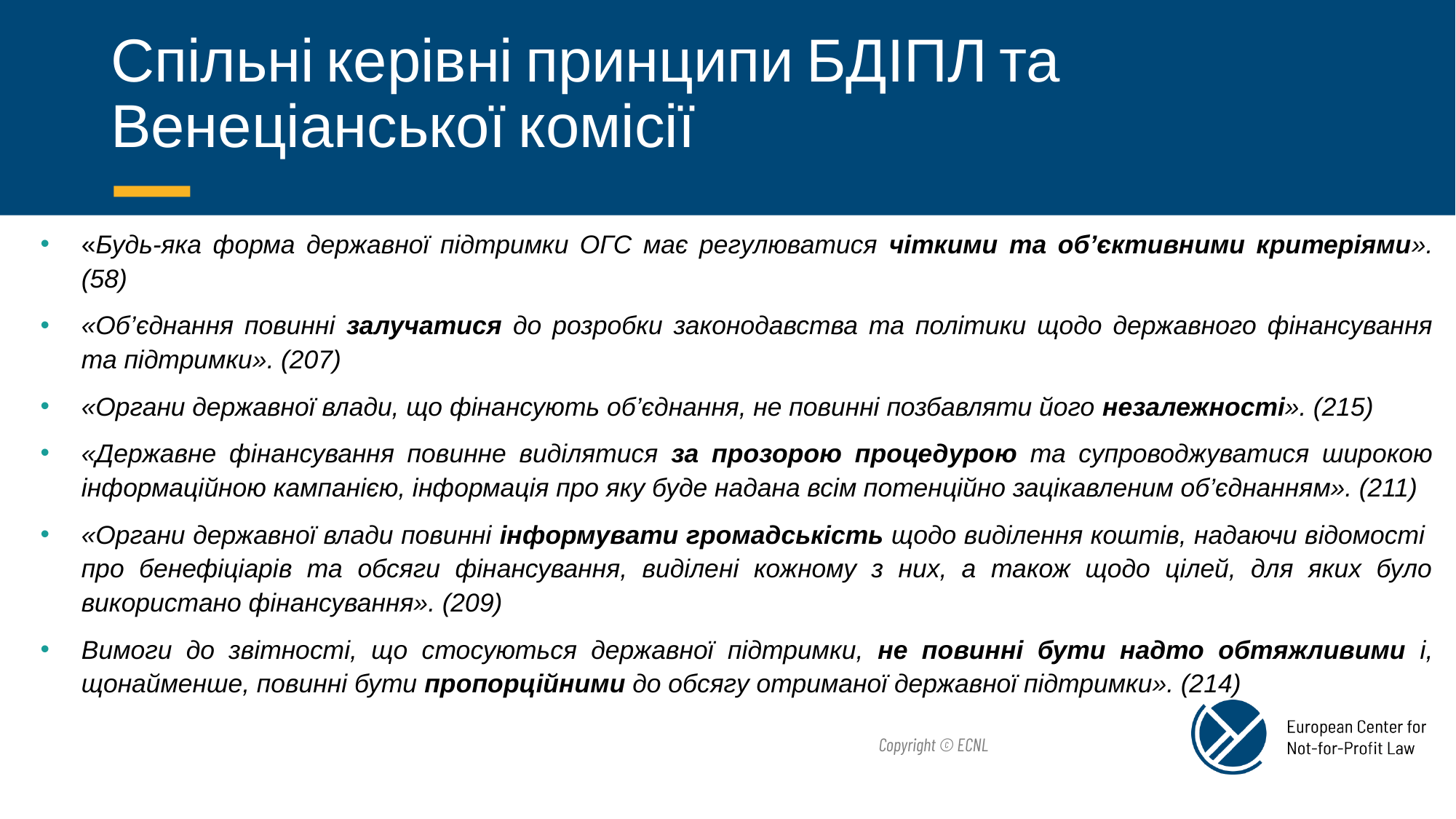

# Спільні керівні принципи БДІПЛ та Венеціанської комісії
«Будь-яка форма державної підтримки ОГС має регулюватися чіткими та об’єктивними критеріями». (58)
«Об’єднання повинні залучатися до розробки законодавства та політики щодо державного фінансування та підтримки». (207)
«Органи державної влади, що фінансують об’єднання, не повинні позбавляти його незалежності». (215)
«Державне фінансування повинне виділятися за прозорою процедурою та супроводжуватися широкою інформаційною кампанією, інформація про яку буде надана всім потенційно зацікавленим об’єднанням». (211)
«Органи державної влади повинні інформувати громадськість щодо виділення коштів, надаючи відомості  про бенефіціарів та обсяги фінансування, виділені кожному з них, а також щодо цілей, для яких було використано фінансування». (209)
Вимоги до звітності, що стосуються державної підтримки, не повинні бути надто обтяжливими і, щонайменше, повинні бути пропорційними до обсягу отриманої державної підтримки». (214)